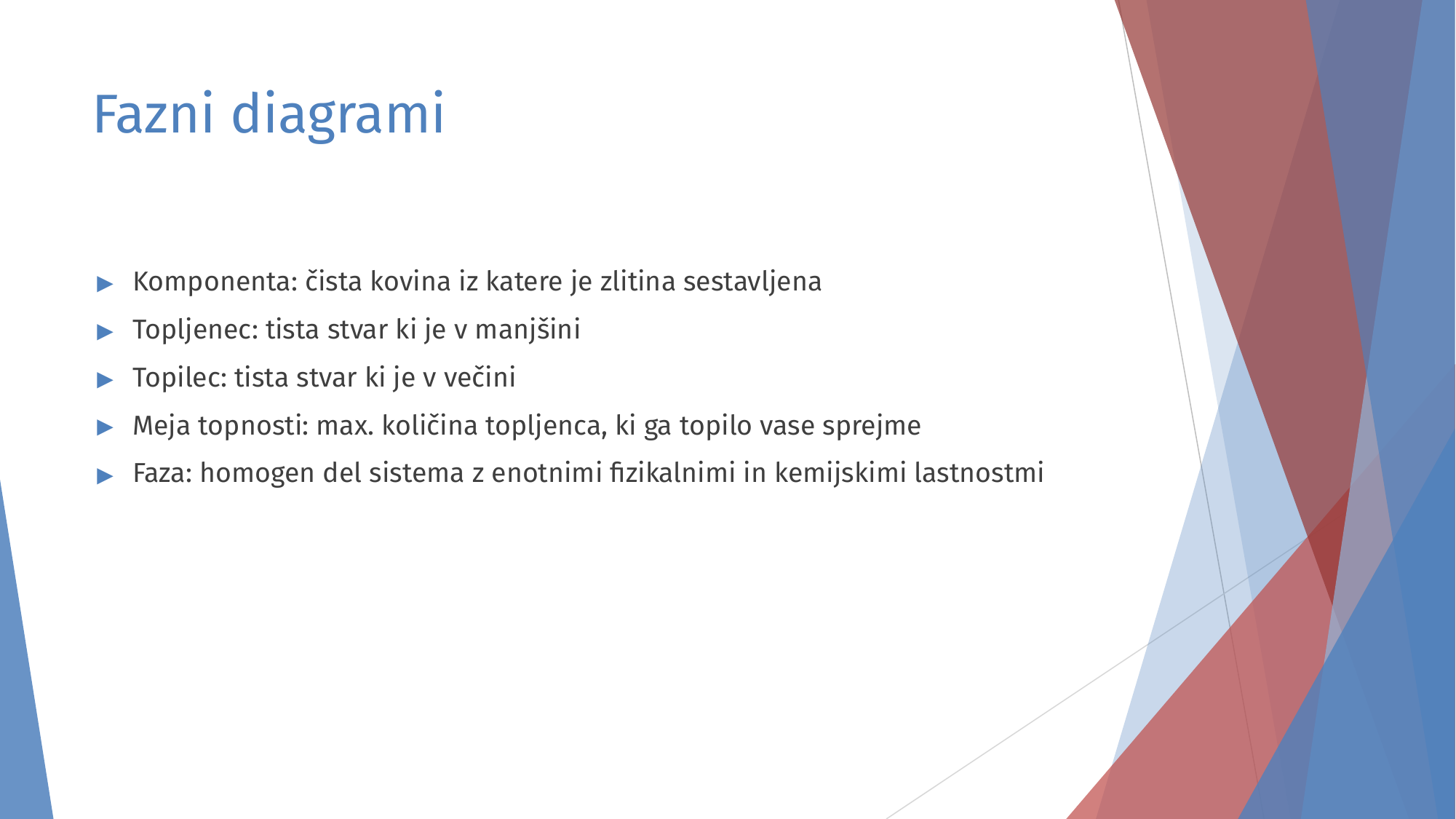

# Fazni diagrami
Komponenta: čista kovina iz katere je zlitina sestavljena
Topljenec: tista stvar ki je v manjšini
Topilec: tista stvar ki je v večini
Meja topnosti: max. količina topljenca, ki ga topilo vase sprejme
Faza: homogen del sistema z enotnimi fizikalnimi in kemijskimi lastnostmi